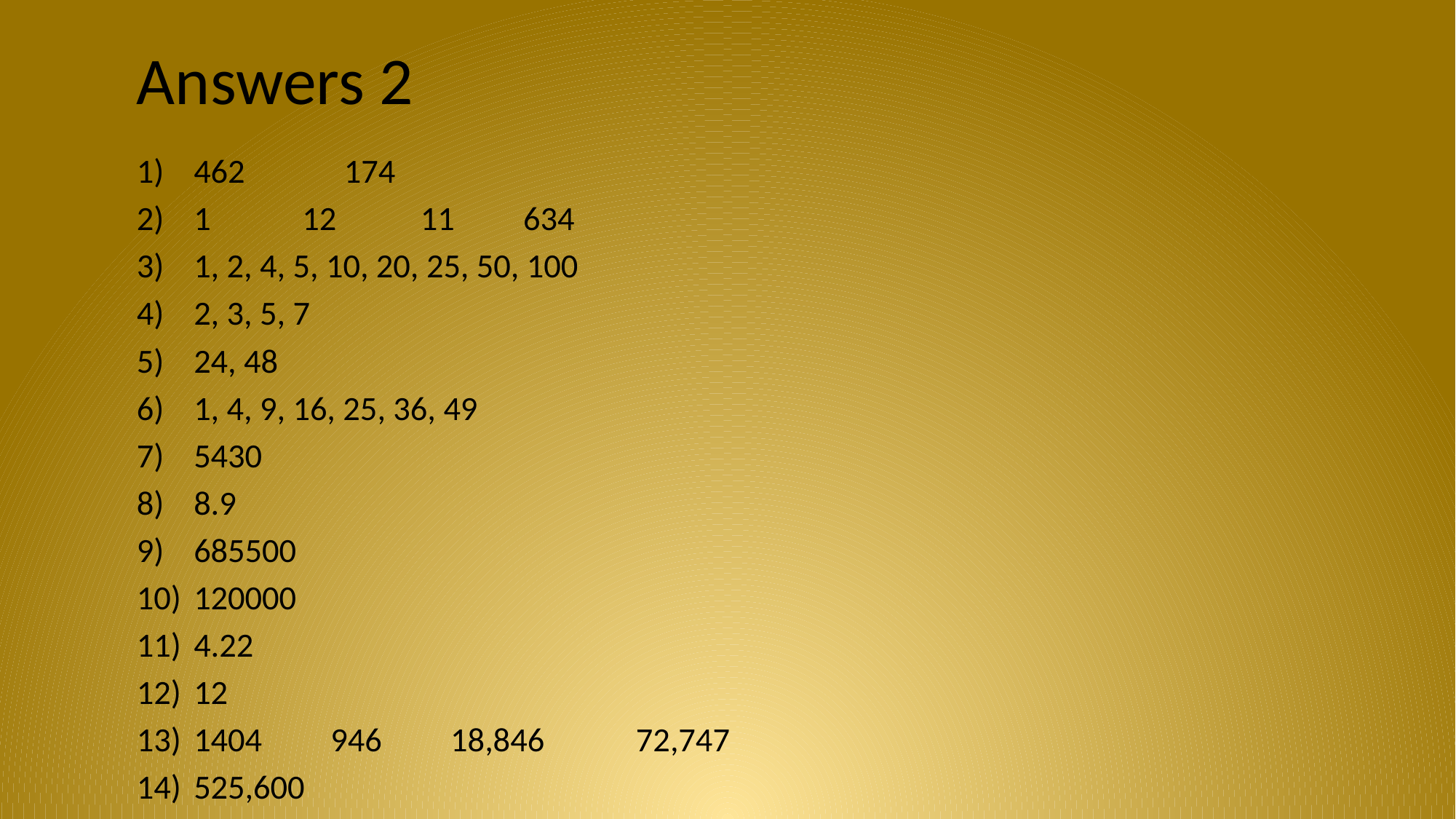

# Answers 2
462             174
1            12           11         634
1, 2, 4, 5, 10, 20, 25, 50, 100
2, 3, 5, 7
24, 48
1, 4, 9, 16, 25, 36, 49
5430
8.9
685500
120000
4.22
12
1404         946         18,846            72,747
525,600